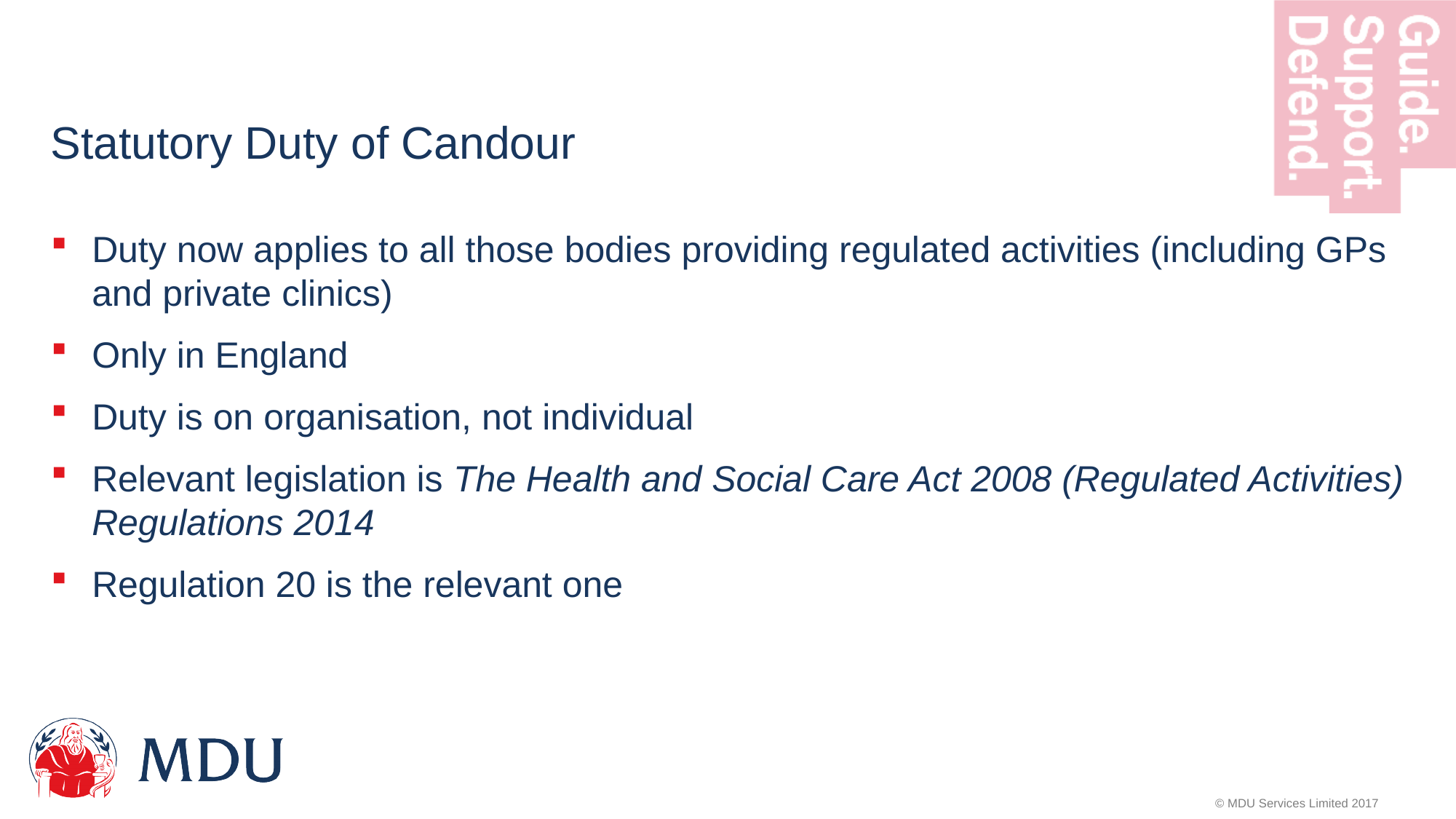

# Statutory Duty of Candour
Duty now applies to all those bodies providing regulated activities (including GPs and private clinics)
Only in England
Duty is on organisation, not individual
Relevant legislation is The Health and Social Care Act 2008 (Regulated Activities) Regulations 2014
Regulation 20 is the relevant one